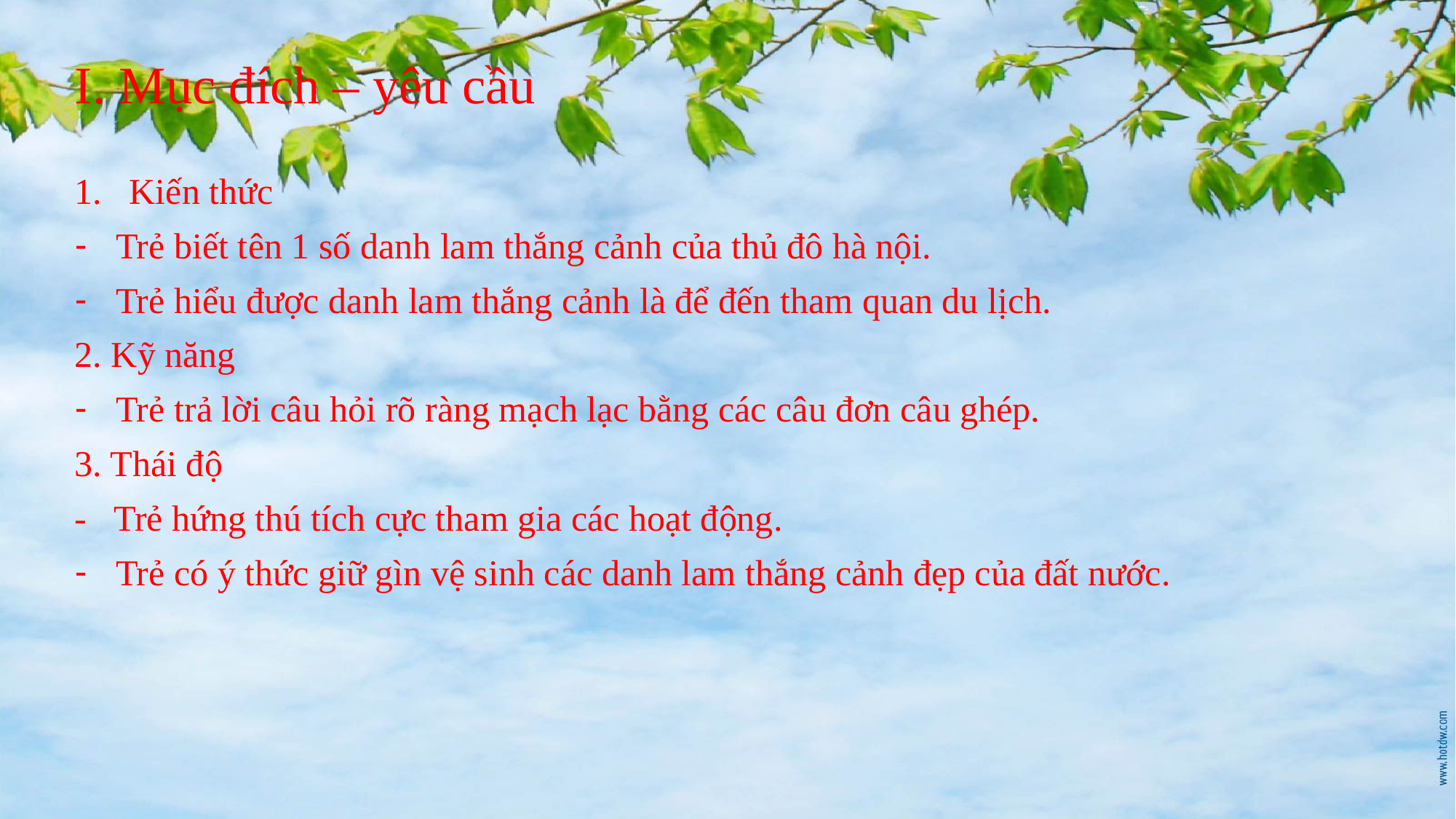

# I. Mục đích – yêu cầu
Kiến thức
Trẻ biết tên 1 số danh lam thắng cảnh của thủ đô hà nội.
Trẻ hiểu được danh lam thắng cảnh là để đến tham quan du lịch.
2. Kỹ năng
Trẻ trả lời câu hỏi rõ ràng mạch lạc bằng các câu đơn câu ghép.
3. Thái độ
-   Trẻ hứng thú tích cực tham gia các hoạt động.
Trẻ có ý thức giữ gìn vệ sinh các danh lam thắng cảnh đẹp của đất nước.